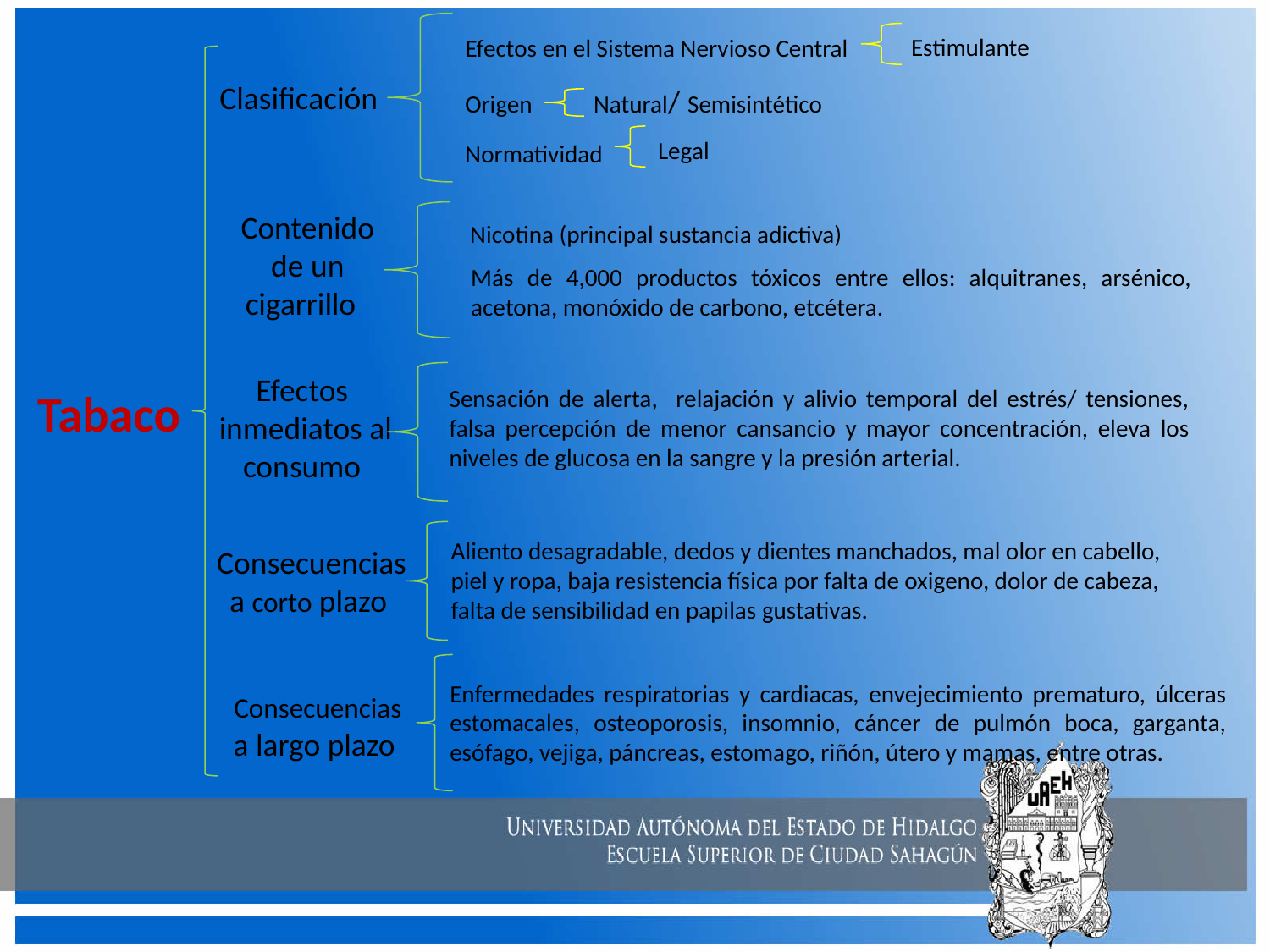

Estimulante

Efectos en el Sistema Nervioso Central

Clasificación
Origen
Natural/ Semisintético

Normatividad

Legal
Contenido
de un cigarrillo

Nicotina (principal sustancia adictiva)
Más de 4,000 productos tóxicos entre ellos: alquitranes, arsénico,  acetona, monóxido de carbono, etcétera.

Efectos  inmediatos al consumo
Tabaco
Sensación de alerta,  relajación y alivio temporal del estrés/ tensiones, falsa percepción de menor cansancio y mayor concentración, eleva los niveles de glucosa en la sangre y la presión arterial.

Aliento desagradable, dedos y dientes manchados, mal olor en cabello, piel y ropa, baja resistencia física por falta de oxigeno, dolor de cabeza, falta de sensibilidad en papilas gustativas.
Consecuencias a corto plazo

Enfermedades respiratorias y cardiacas, envejecimiento prematuro, úlceras estomacales, osteoporosis, insomnio, cáncer de pulmón boca, garganta, esófago, vejiga, páncreas, estomago, riñón, útero y mamas, entre otras.
Consecuencias a largo plazo